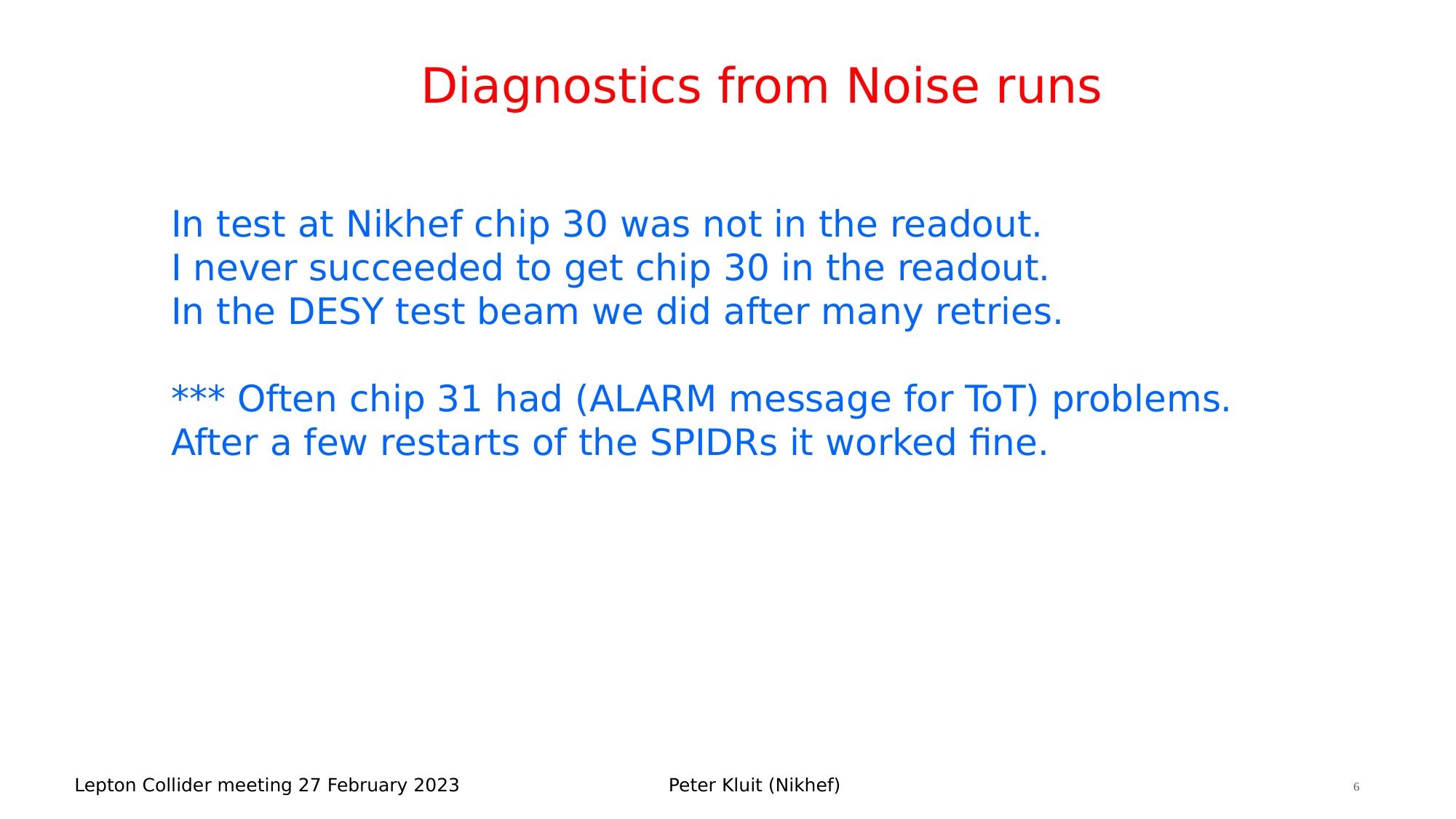

# Diagnostics from Noise runs

In test at Nikhef chip 30 was not in the readout.
I never succeeded to get chip 30 in the readout.
In the DESY test beam we did after many retries.

*** Often chip 31 had (ALARM message for ToT) problems.
After a few restarts of the SPIDRs it worked fine.